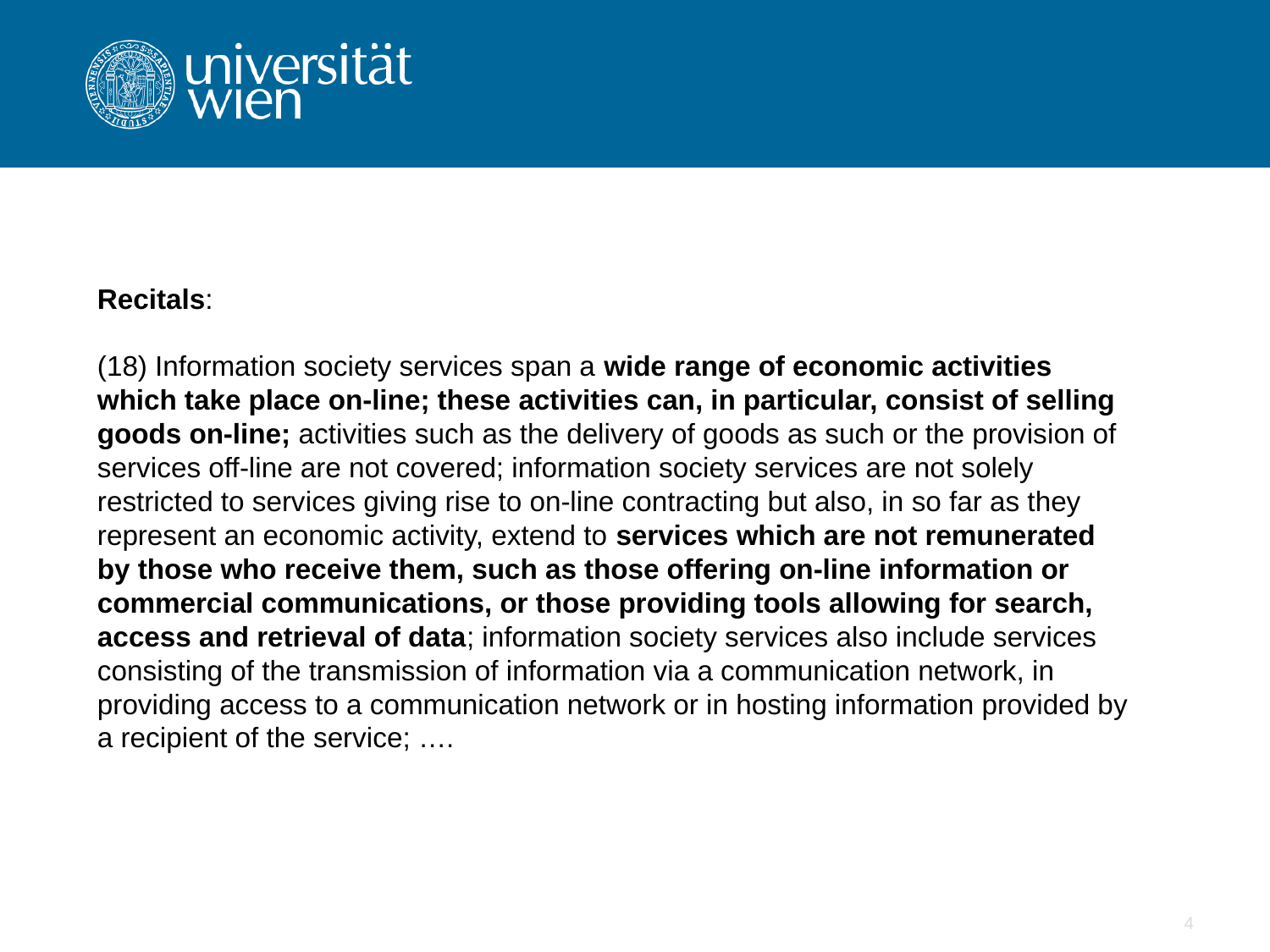

Recitals:

(18) Information society services span a wide range of economic activities which take place on-line; these activities can, in particular, consist of selling goods on-line; activities such as the delivery of goods as such or the provision of services off-line are not covered; information society services are not solely restricted to services giving rise to on-line contracting but also, in so far as they represent an economic activity, extend to services which are not remunerated by those who receive them, such as those offering on-line information or commercial communications, or those providing tools allowing for search, access and retrieval of data; information society services also include services consisting of the transmission of information via a communication network, in providing access to a communication network or in hosting information provided by a recipient of the service; ….
4